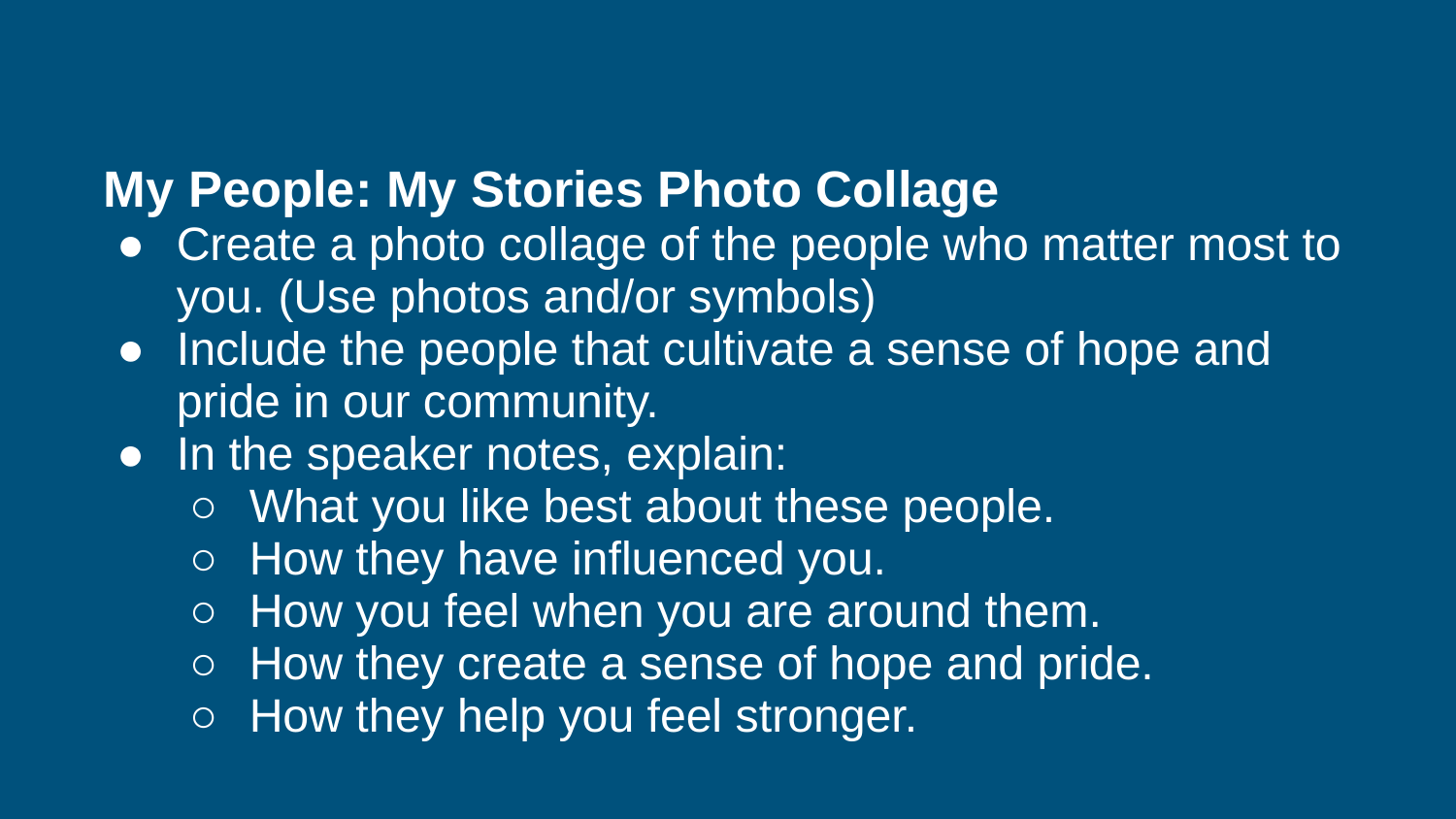

My People: My Stories Photo Collage
Create a photo collage of the people who matter most to you. (Use photos and/or symbols)
Include the people that cultivate a sense of hope and pride in our community.
In the speaker notes, explain:
What you like best about these people.
How they have influenced you.
How you feel when you are around them.
How they create a sense of hope and pride.
How they help you feel stronger.